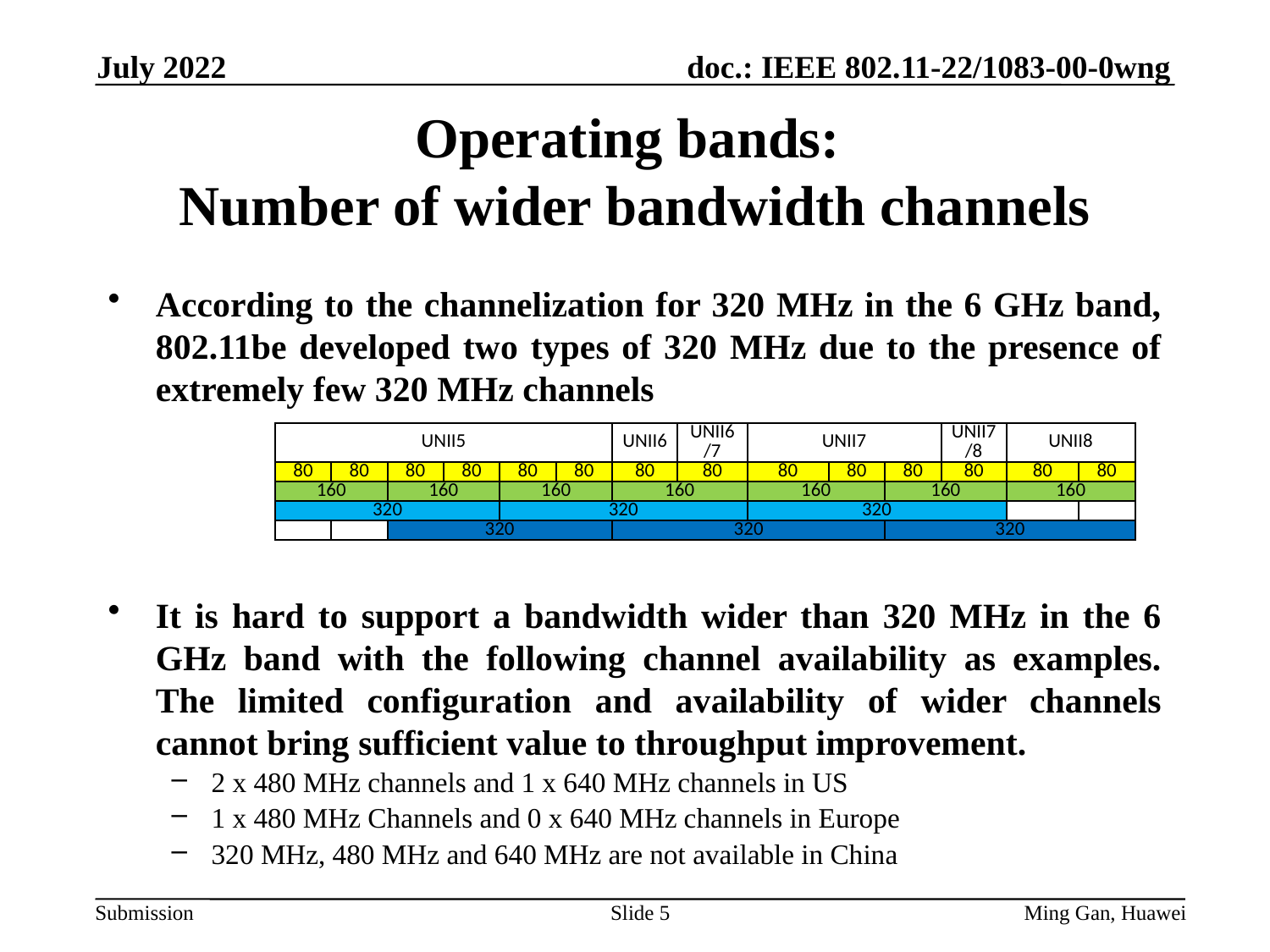

July 2022
# Operating bands: Number of wider bandwidth channels
According to the channelization for 320 MHz in the 6 GHz band, 802.11be developed two types of 320 MHz due to the presence of extremely few 320 MHz channels

It is hard to support a bandwidth wider than 320 MHz in the 6 GHz band with the following channel availability as examples. The limited configuration and availability of wider channels cannot bring sufficient value to throughput improvement.
2 x 480 MHz channels and 1 x 640 MHz channels in US
1 x 480 MHz Channels and 0 x 640 MHz channels in Europe
320 MHz, 480 MHz and 640 MHz are not available in China
| UNII5 |  |  |  |  |  | UNII6 | UNII6 /7 | UNII7 |  |  | UNII7 /8 | UNII8 |  |
| --- | --- | --- | --- | --- | --- | --- | --- | --- | --- | --- | --- | --- | --- |
| 80 | 80 | 80 | 80 | 80 | 80 | 80 | 80 | 80 | 80 | 80 | 80 | 80 | 80 |
| 160 |  | 160 |  | 160 |  | 160 |  | 160 |  | 160 |  | 160 |  |
| 320 |  |  |  | 320 |  |  |  | 320 |  |  |  |  |  |
|  |  | 320 |  |  |  | 320 |  |  |  | 320 |  |  |  |
Slide 5
Ming Gan, Huawei